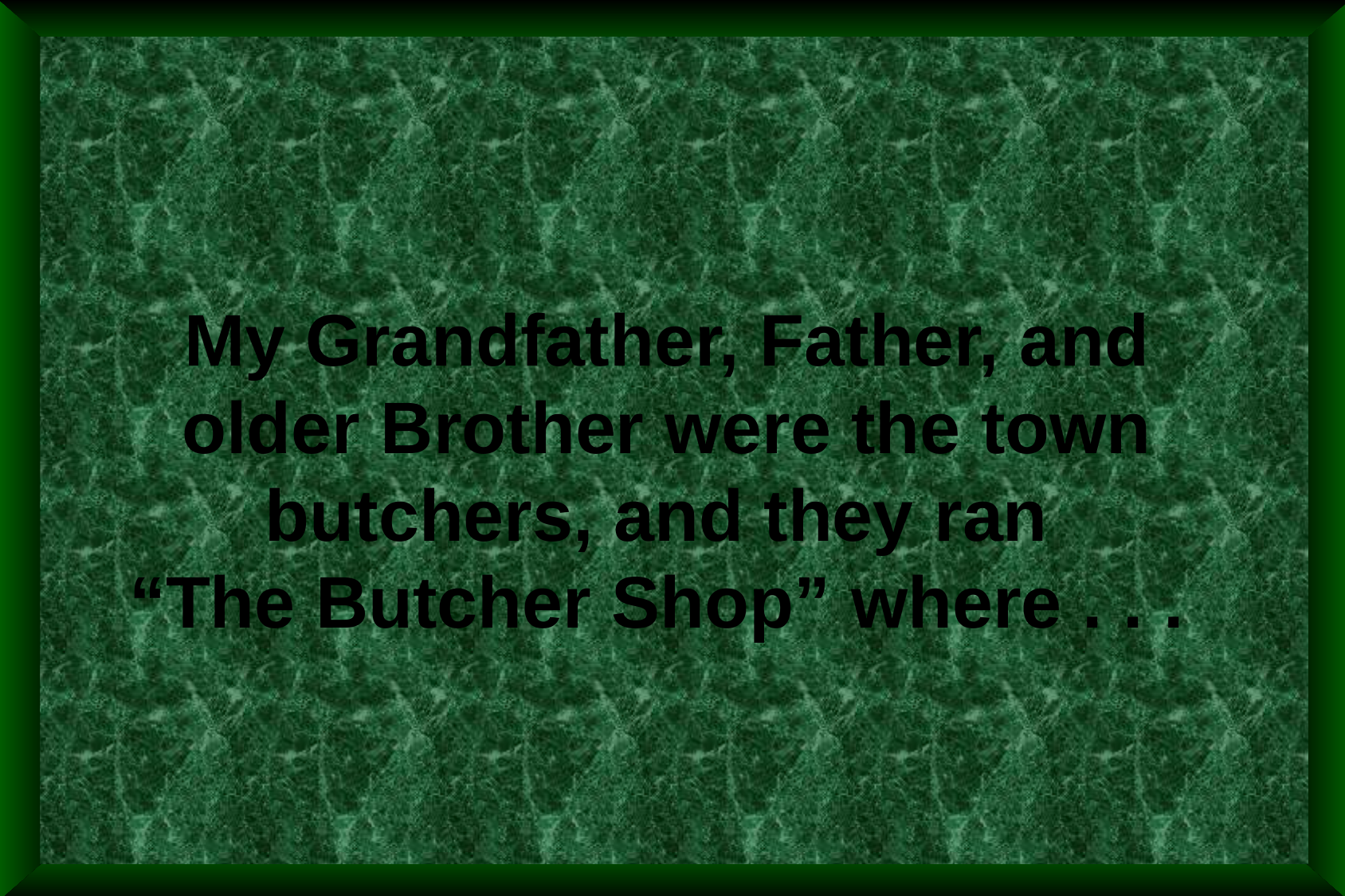

My Grandfather, Father, and older Brother were the town butchers, and they ran
“The Butcher Shop” where . . .